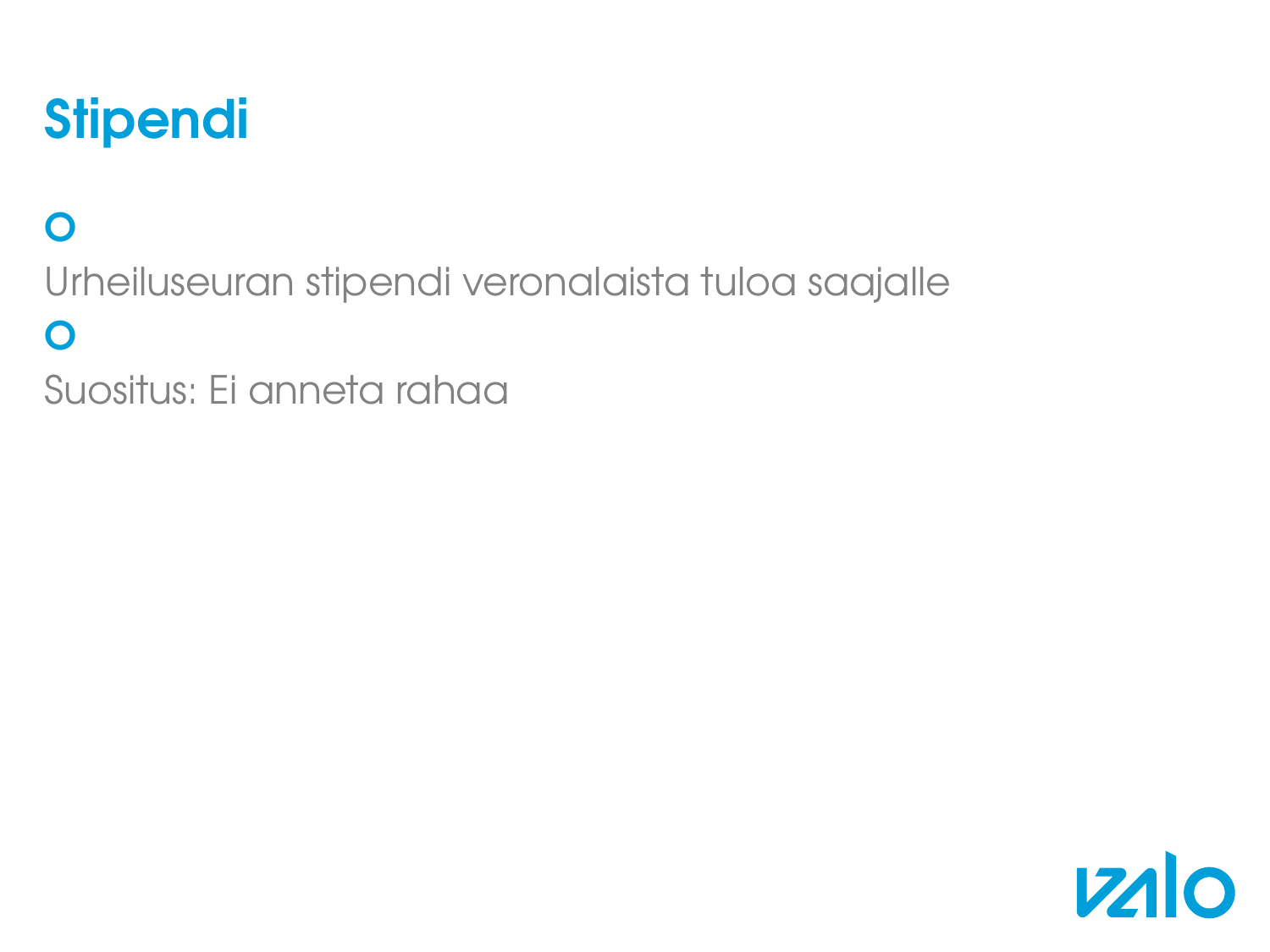

# Stipendi
O
Urheiluseuran stipendi veronalaista tuloa saajalle
O
Suositus: Ei anneta rahaa